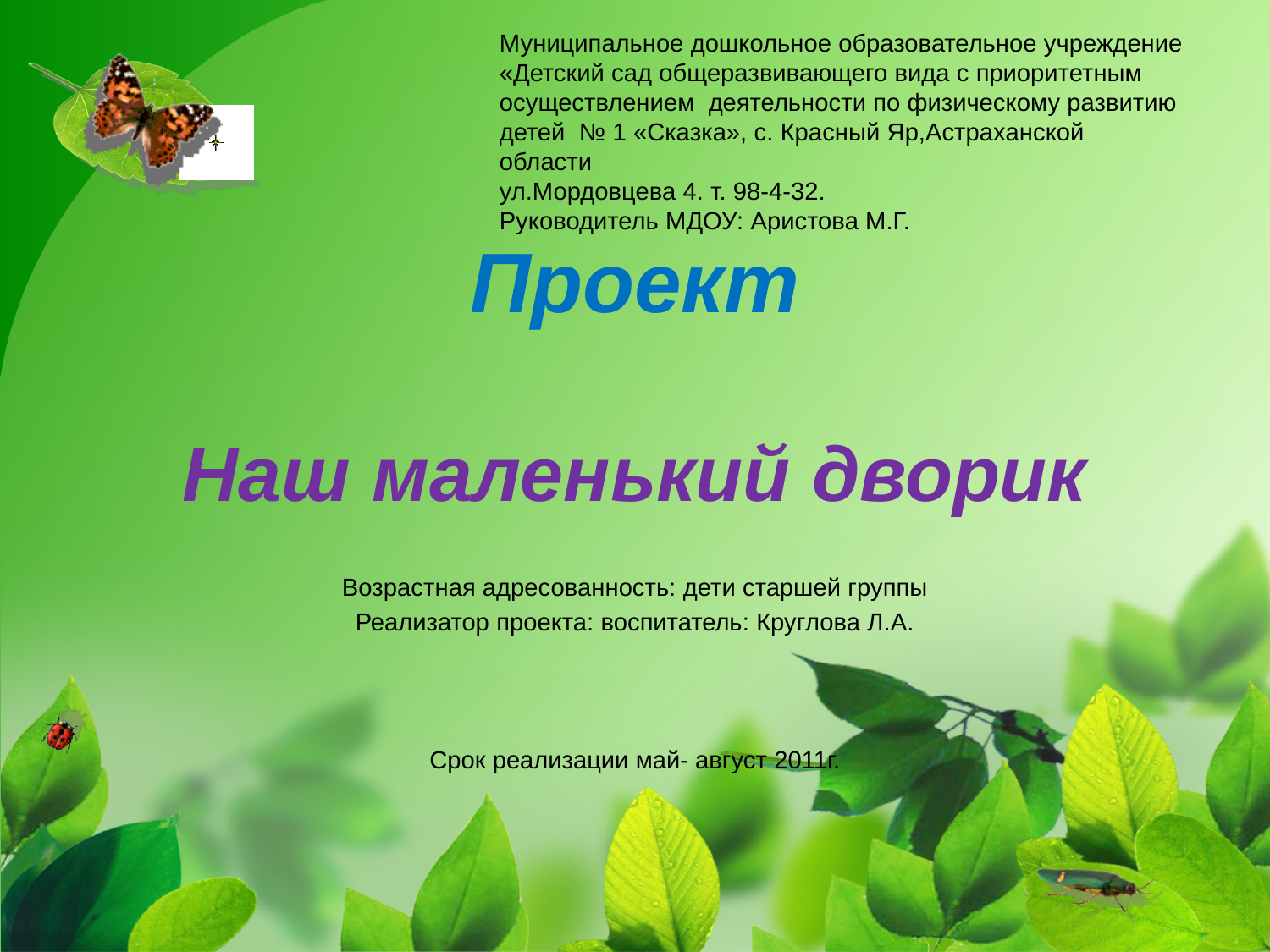

Муниципальное дошкольное образовательное учреждение
«Детский сад общеразвивающего вида с приоритетным
осуществлением  деятельности по физическому развитию
детей  № 1 «Сказка», с. Красный Яр,Астраханской области
ул.Мордовцева 4. т. 98-4-32.
Руководитель МДОУ: Аристова М.Г.
Проект

Возрастная адресованность: дети старшей группы
Реализатор проекта: воспитатель: Круглова Л.А.

Срок реализации май- август 2011г.

# Наш маленький дворик